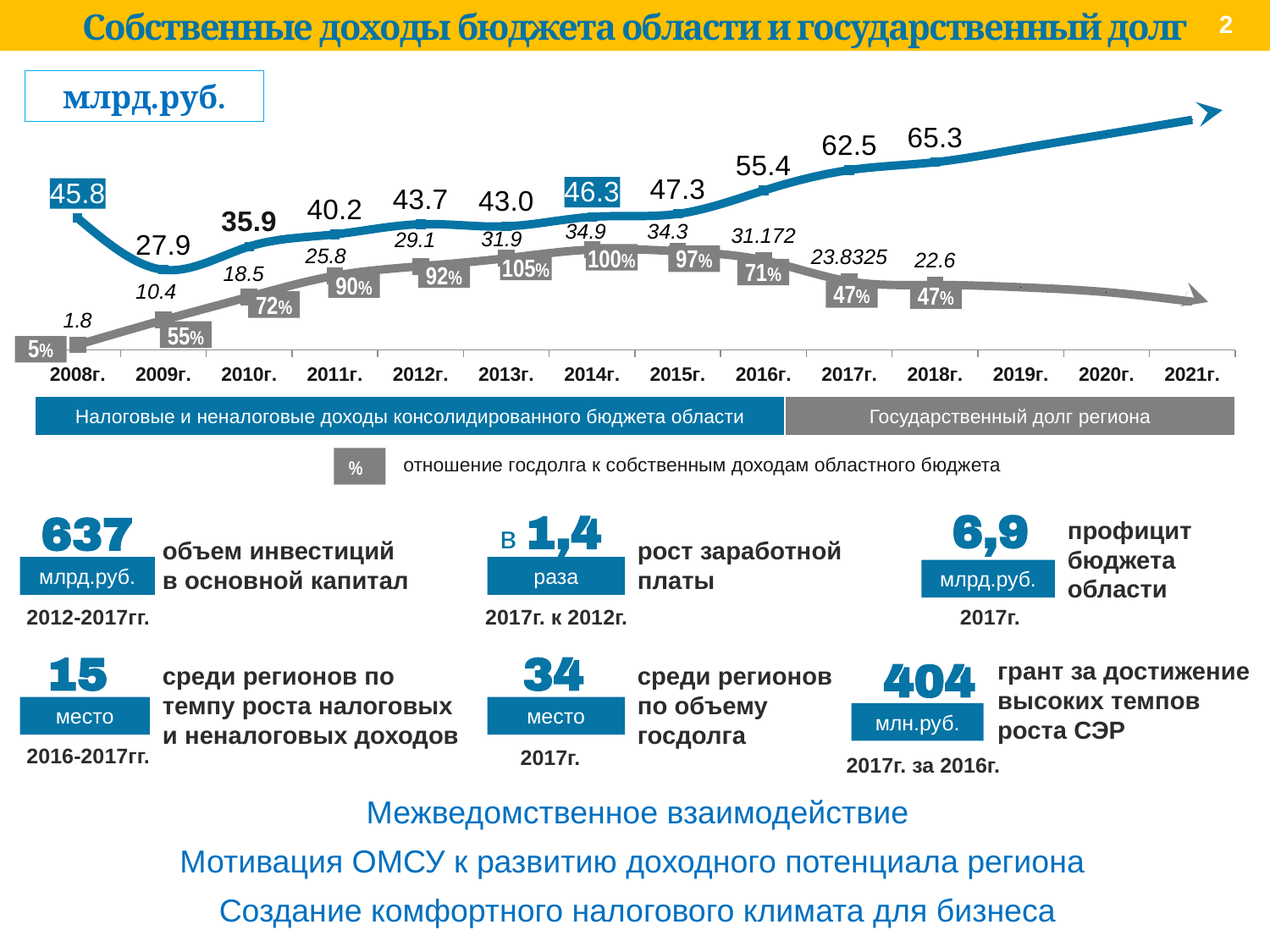

Собственные доходы бюджета области и государственный долг
2
млрд.руб.

### Chart

| Category | Консолидированный, млрд.руб. | Государственный долг, млрд.руб. |
|---|---|---|
| 2008г. | 45.82925619467001 | 1.8 |
| 2009г. | 27.871573625809994 | 10.4 |
| 2010г. | 35.94805875207001 | 18.5 |
| 2011г. | 40.195712442450066 | 25.8 |
| 2012г. | 43.72645472215004 | 29.1 |
| 2013г. | 42.980034930230005 | 31.9 |
| 2014г. | 46.28669980309999 | 34.9 |
| 2015г. | 47.30406007065996 | 34.300000000000004 |
| 2016г. | 55.41204302334 | 31.172 |
| 2017г. | 62.523 | 23.8325 |
| 2018г. | 65.2691716 | 22.6 |
| 2019г. | 70.0 | 21.8 |
| 2020г. | 75.0 | 20.1 |
| 2021г. | 80.0 | 16.8 |
100%

97%

105%

71%

92%

90%

47%

47%

72%

55%

5%

| Налоговые и неналоговые доходы консолидированного бюджета области | Государственный долг региона |
| --- | --- |
отношение госдолга к собственным доходам областного бюджета

%
6,9
млрд.руб.
профицит бюджета области
2017г.
в 1,4
раза
2017г. к 2012г.
рост заработной платы
637
млрд.руб.
2012-2017гг.
объем инвестиций
в основной капитал
34
место
2017г.
среди регионов
по объему госдолга
15
место
2016-2017гг.
среди регионов по темпу роста налоговых и неналоговых доходов
404
млн.руб.
грант за достижение высоких темпов роста СЭР
2017г. за 2016г.
Межведомственное взаимодействие
Мотивация ОМСУ к развитию доходного потенциала региона
Создание комфортного налогового климата для бизнеса